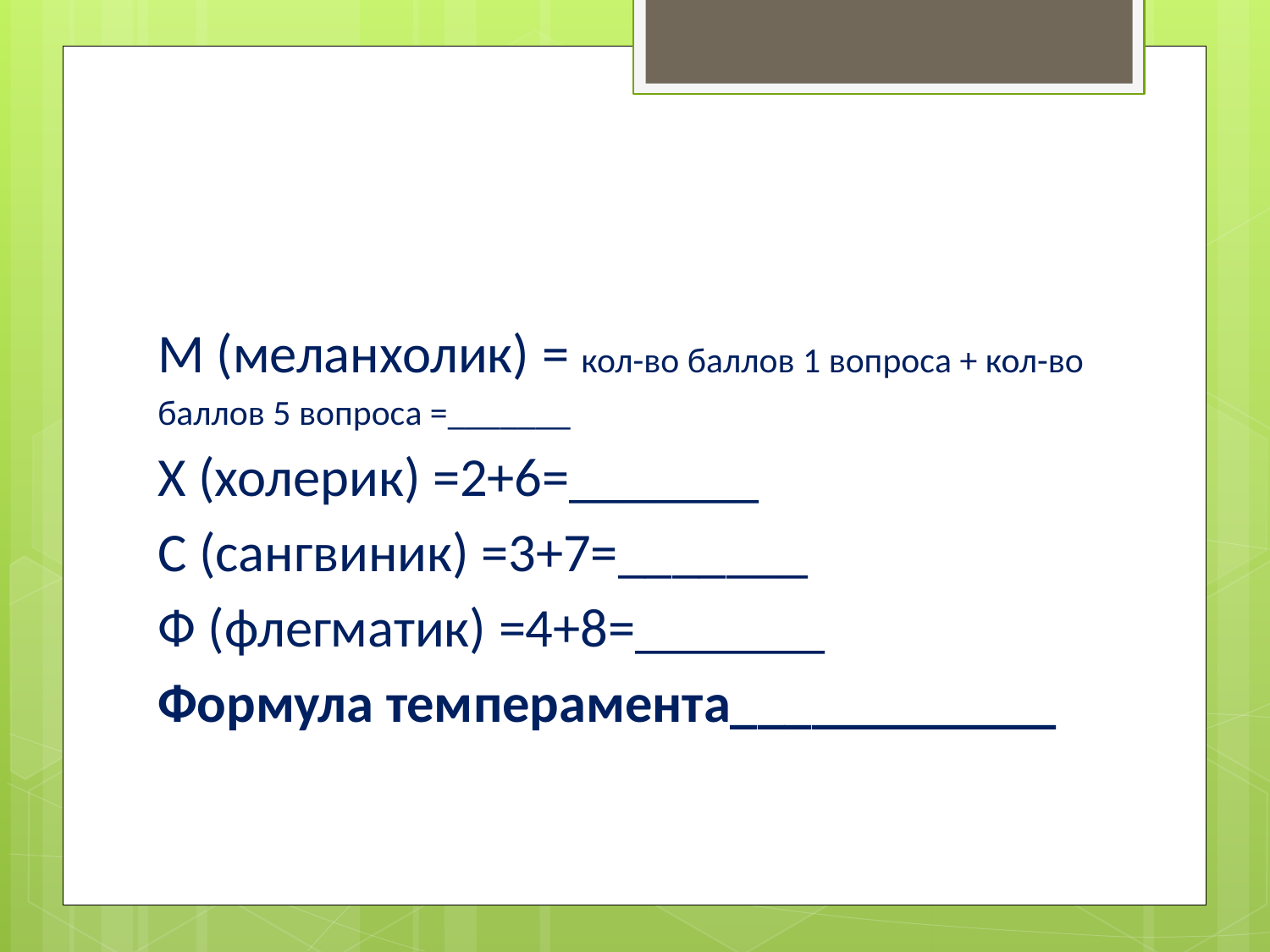

# М (меланхолик) = кол-во баллов 1 вопроса + кол-во баллов 5 вопроса =_______ Х (холерик) =2+6=_______ С (сангвиник) =3+7=_______ Ф (флегматик) =4+8=_______ Формула темперамента____________